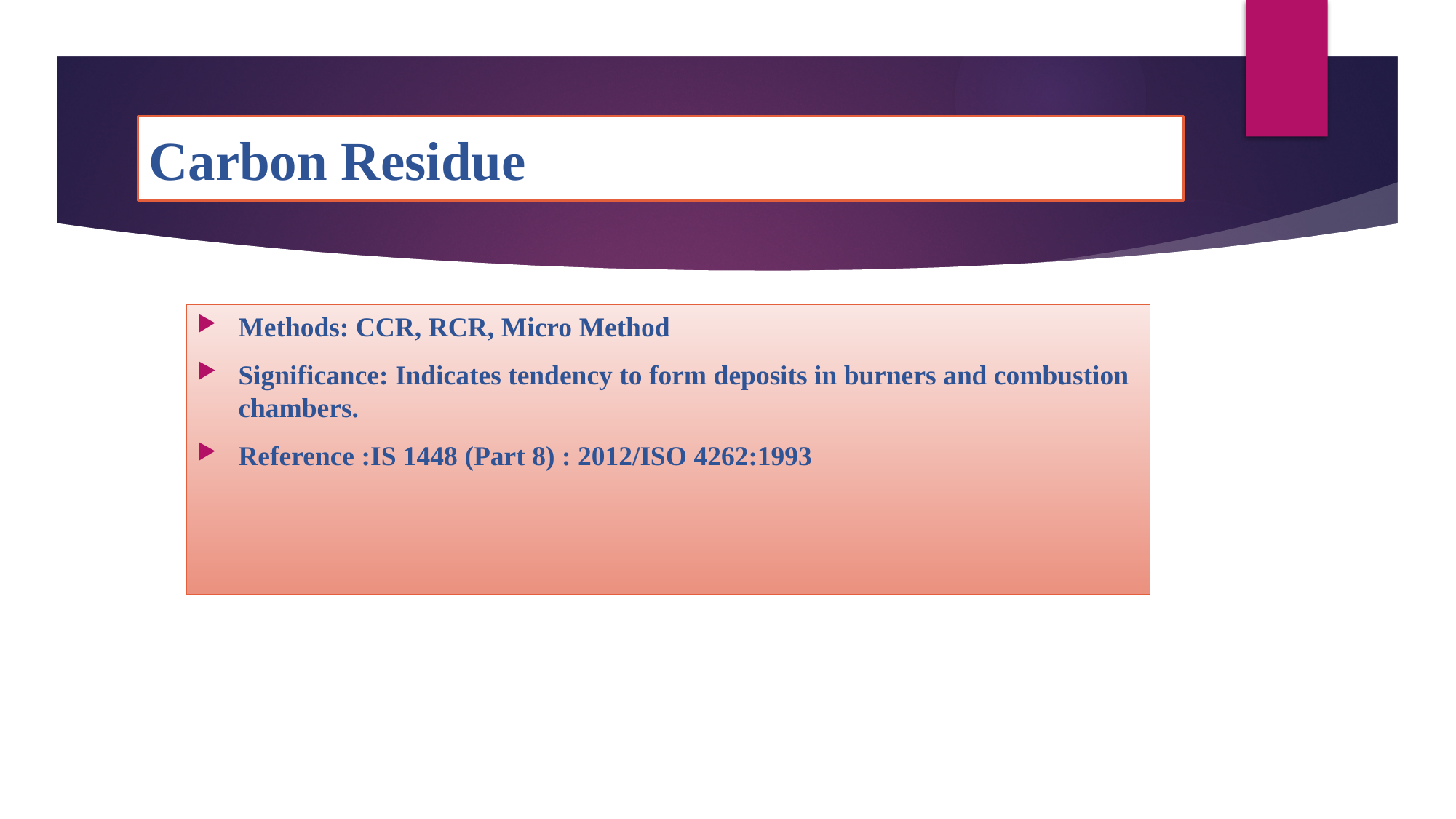

# Carbon Residue
Methods: CCR, RCR, Micro Method
Significance: Indicates tendency to form deposits in burners and combustion chambers.
Reference :IS 1448 (Part 8) : 2012/ISO 4262:1993